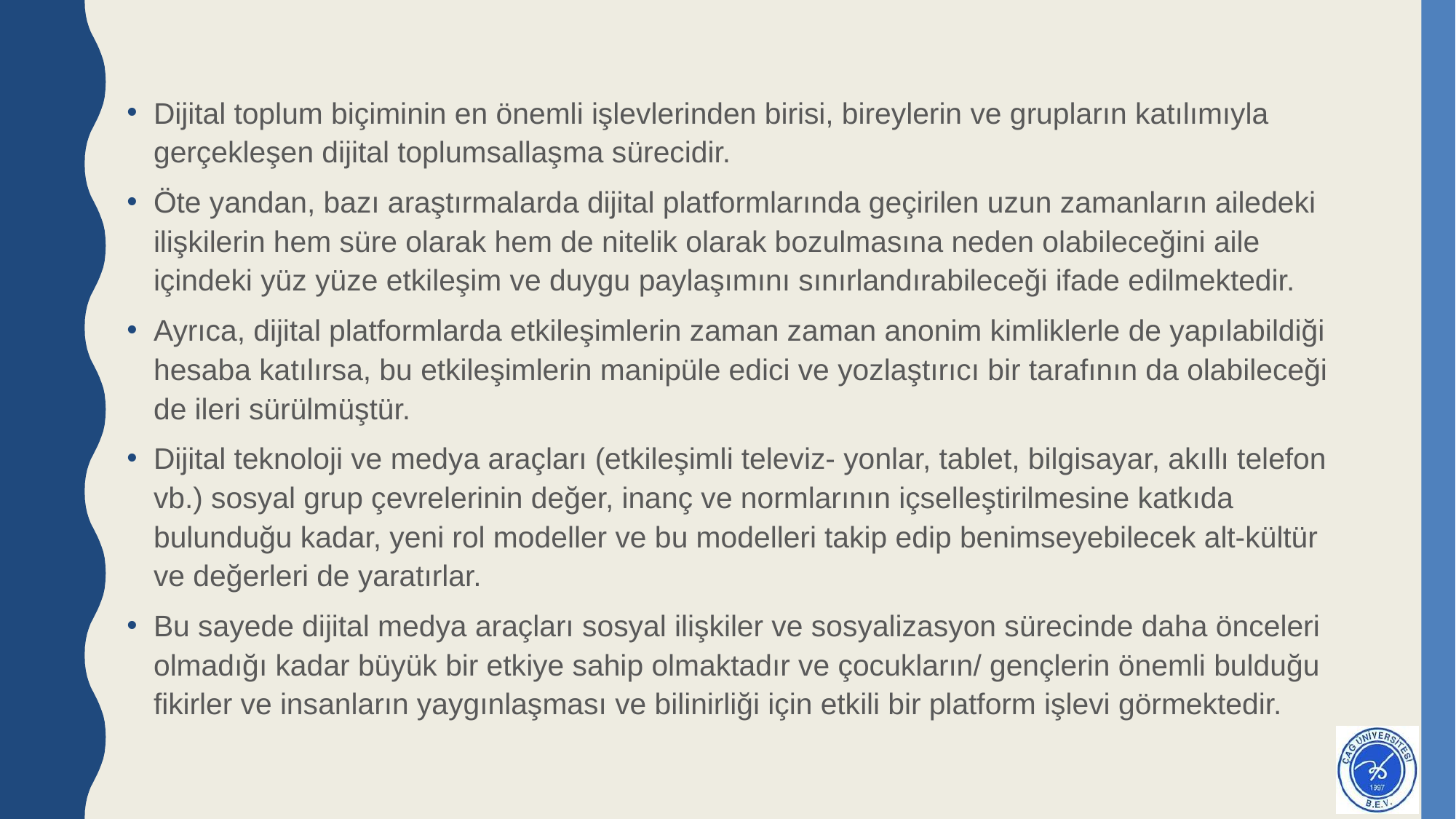

#
Dijital toplum biçiminin en önemli işlevlerinden birisi, bireylerin ve grupların katılımıyla gerçekleşen dijital toplumsallaşma sürecidir.
Öte yandan, bazı araştırmalarda dijital platformlarında geçirilen uzun zamanların ailedeki ilişkilerin hem süre olarak hem de nitelik olarak bozulmasına neden olabileceğini aile içindeki yüz yüze etkileşim ve duygu paylaşımını sınırlandırabileceği ifade edilmektedir.
Ayrıca, dijital platformlarda etkileşimlerin zaman zaman anonim kimliklerle de yapılabildiği hesaba katılırsa, bu etkileşimlerin manipüle edici ve yozlaştırıcı bir tarafının da olabileceği de ileri sürülmüştür.
Dijital teknoloji ve medya araçları (etkileşimli televiz- yonlar, tablet, bilgisayar, akıllı telefon vb.) sosyal grup çevrelerinin değer, inanç ve normlarının içselleştirilmesine katkıda bulunduğu kadar, yeni rol modeller ve bu modelleri takip edip benimseyebilecek alt-kültür ve değerleri de yaratırlar.
Bu sayede dijital medya araçları sosyal ilişkiler ve sosyalizasyon sürecinde daha önceleri olmadığı kadar büyük bir etkiye sahip olmaktadır ve çocukların/ gençlerin önemli bulduğu fikirler ve insanların yaygınlaşması ve bilinirliği için etkili bir platform işlevi görmektedir.